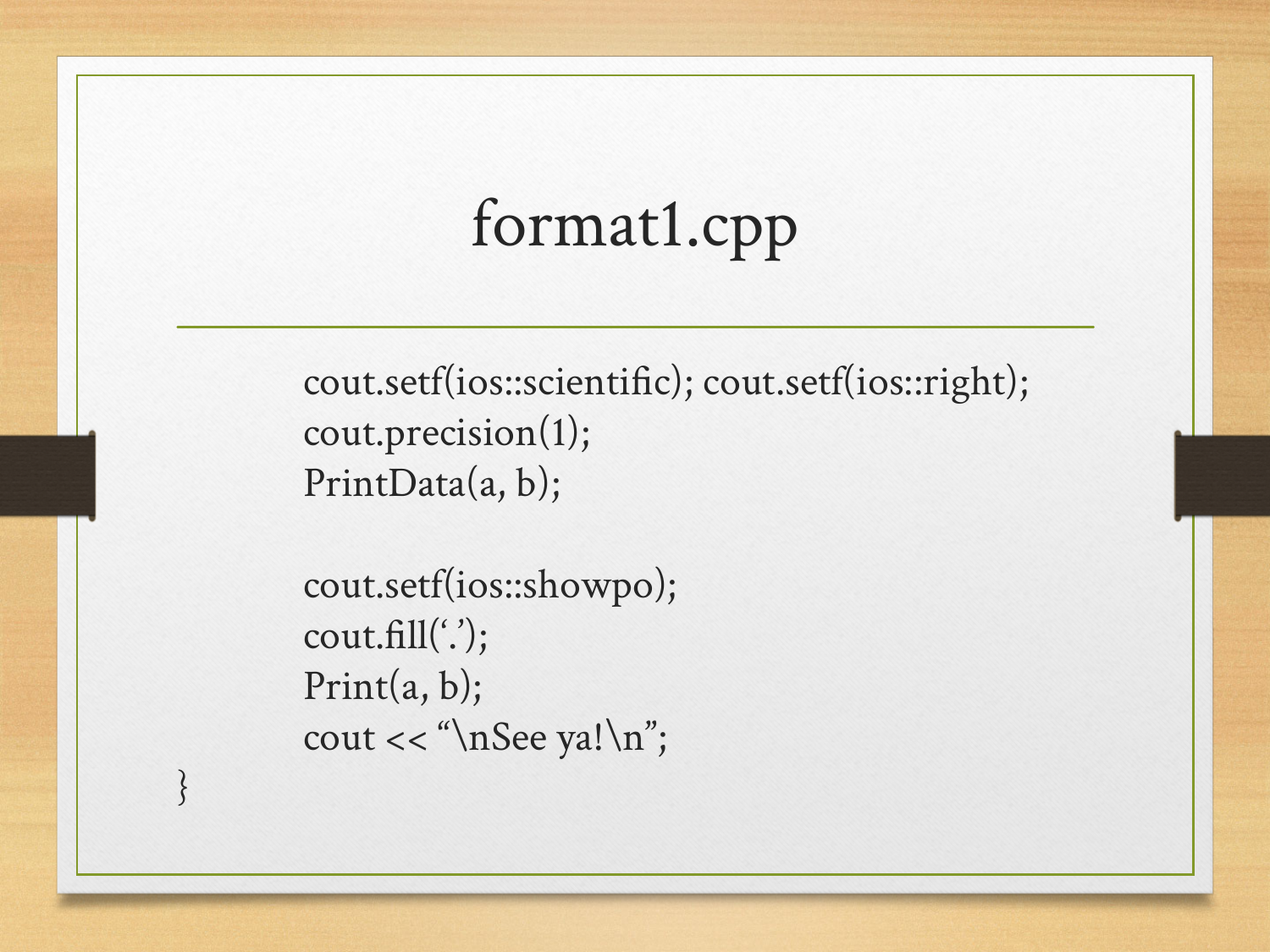

# format1.cpp
	cout.setf(ios::scientific); cout.setf(ios::right);
	cout.precision(1);
	PrintData(a, b);

	cout.setf(ios::showpo);
	cout.fill(‘.’);
	Print(a, b);
	cout << “\nSee ya!\n”;
}